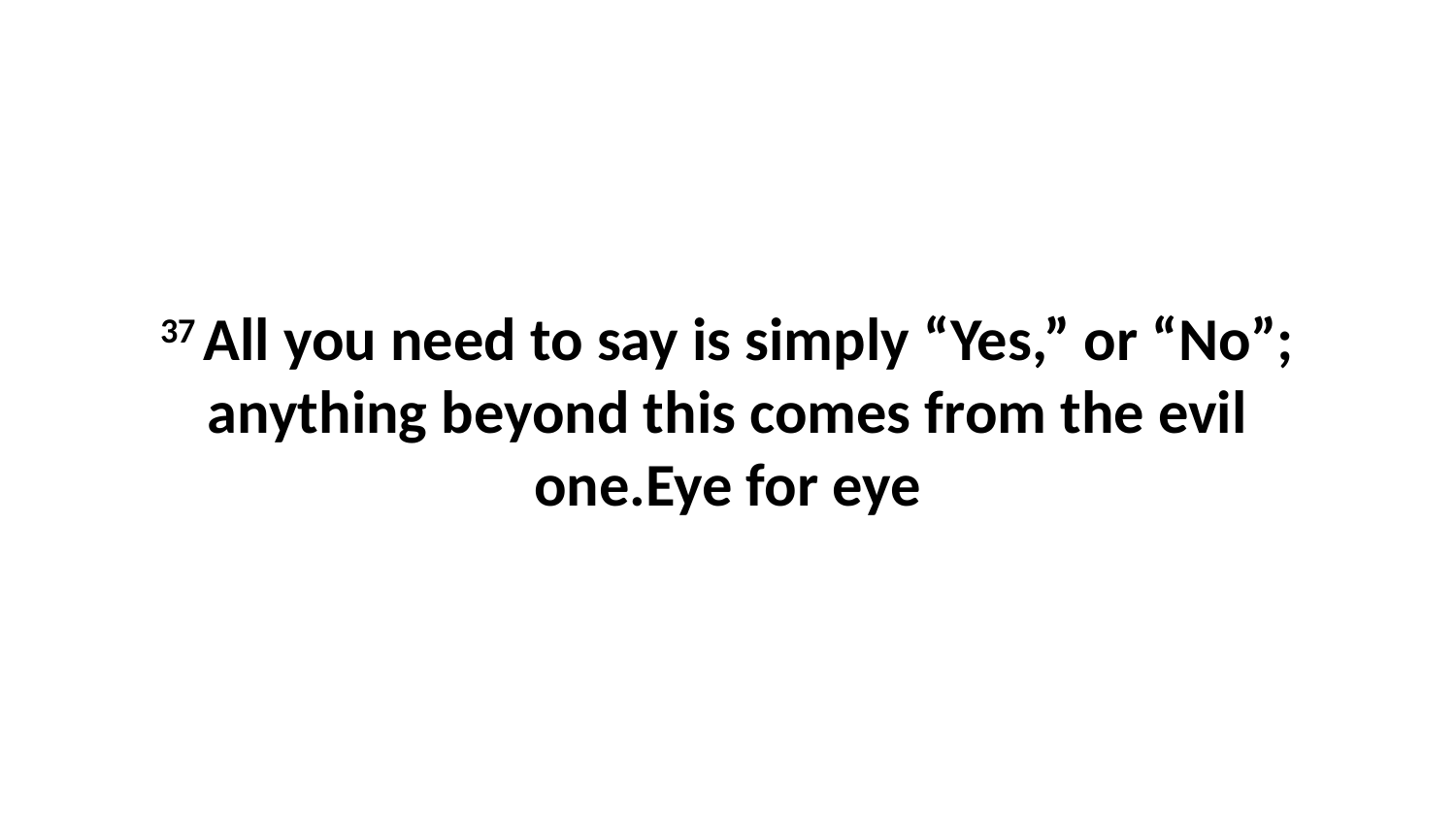

37 All you need to say is simply “Yes,” or “No”; anything beyond this comes from the evil one.Eye for eye